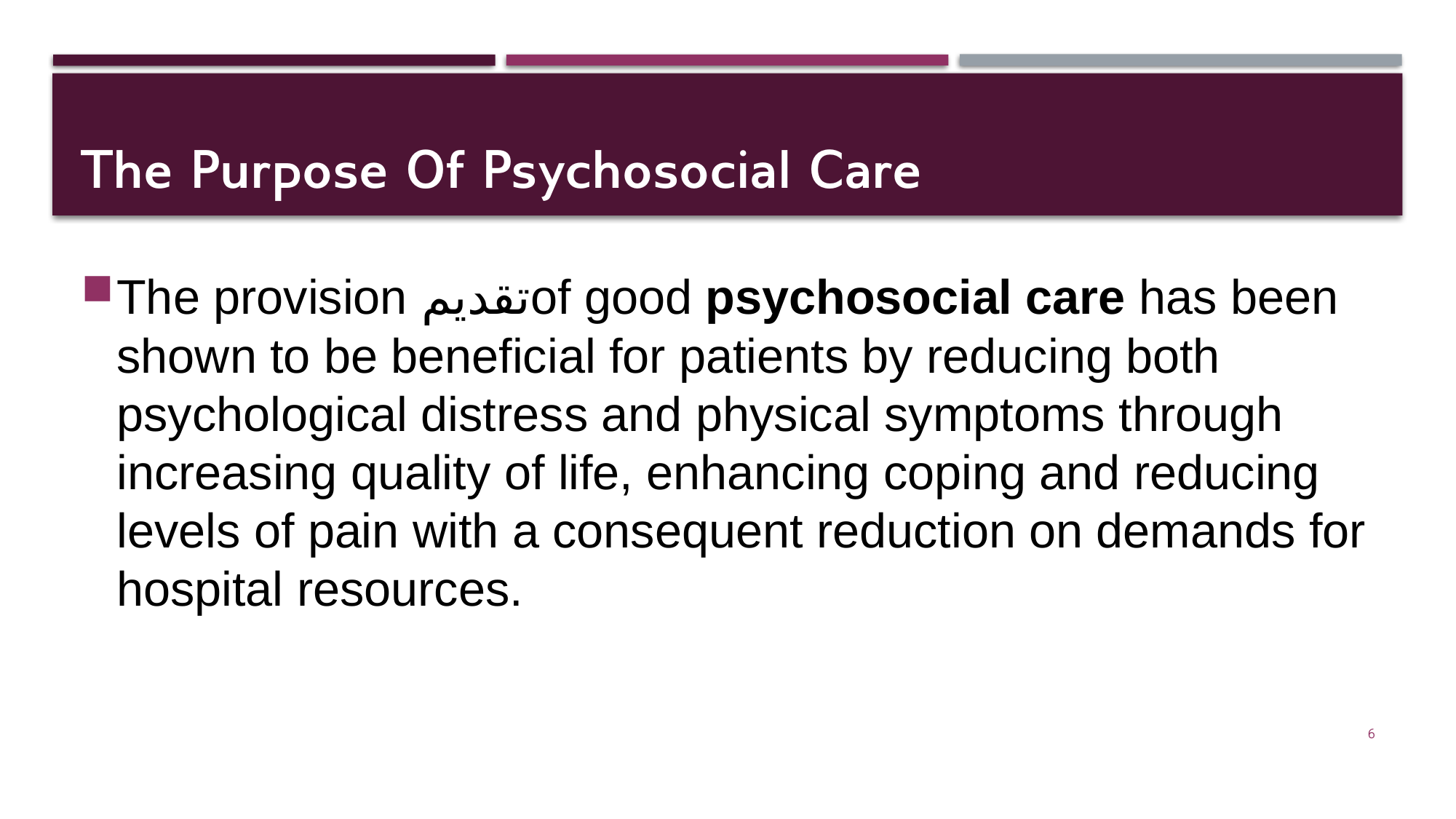

# The Purpose Of Psychosocial Care
The provision تقديمof good psychosocial care has been shown to be beneficial for patients by reducing both psychological distress and physical symptoms through increasing quality of life, enhancing coping and reducing levels of pain with a consequent reduction on demands for hospital resources.
6